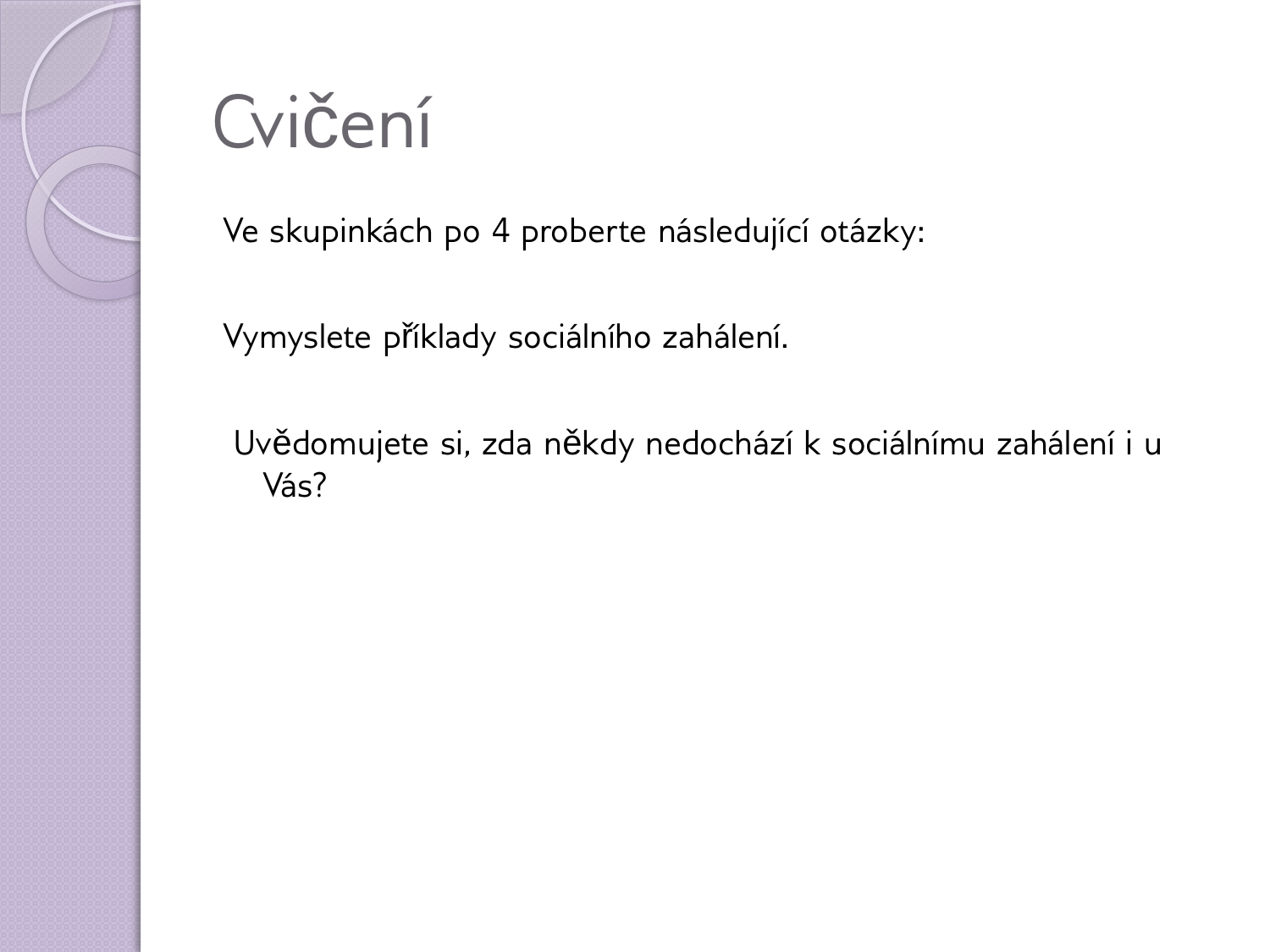

# Cvičení
Ve skupinkách po 4 proberte následující otázky:

Vymyslete příklady sociálního zahálení.

 Uvědomujete si, zda někdy nedochází k sociálnímu zahálení i u Vás?